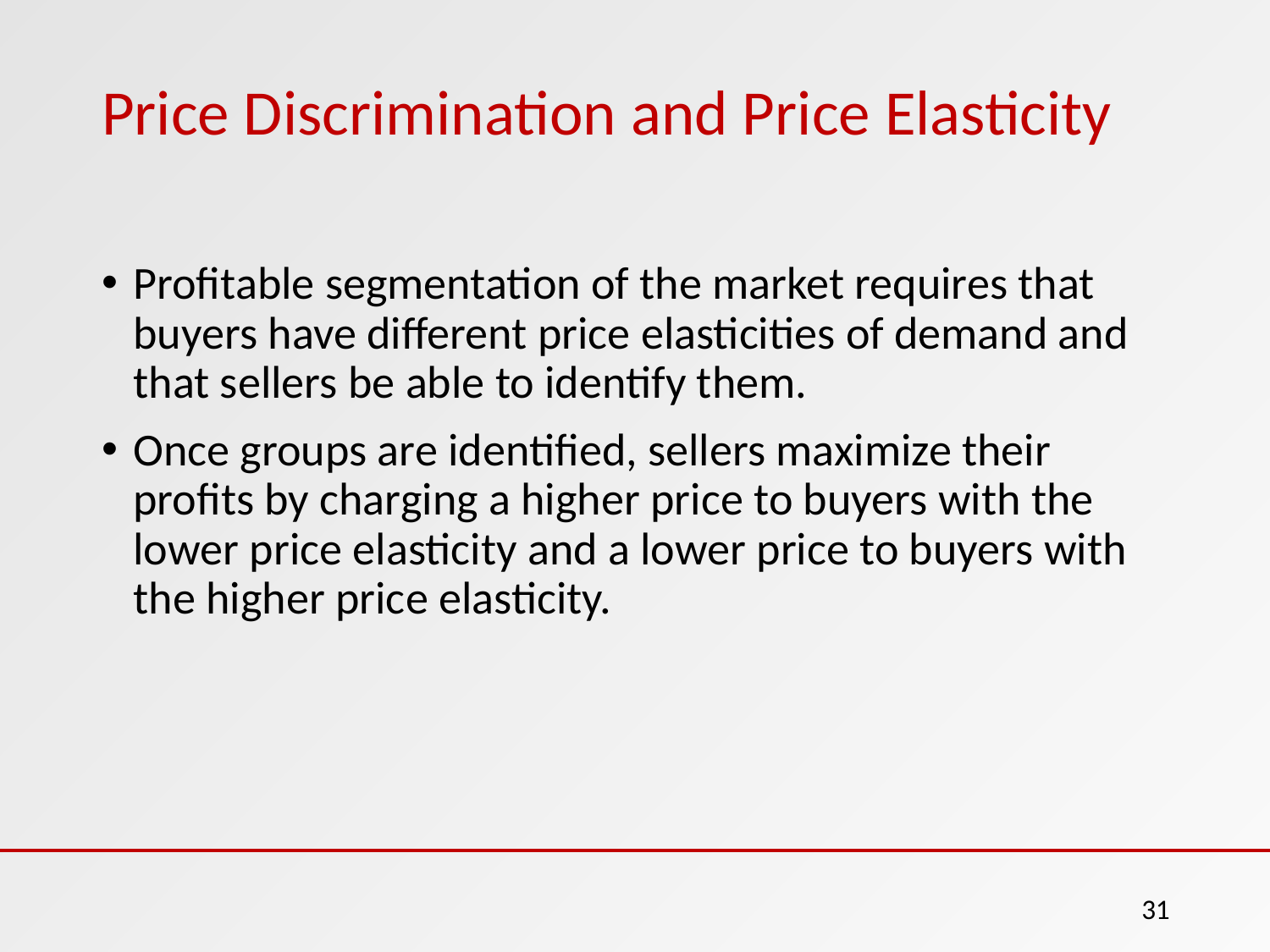

# Price Discrimination and Price Elasticity
Profitable segmentation of the market requires that buyers have different price elasticities of demand and that sellers be able to identify them.
Once groups are identified, sellers maximize their profits by charging a higher price to buyers with the lower price elasticity and a lower price to buyers with the higher price elasticity.

31